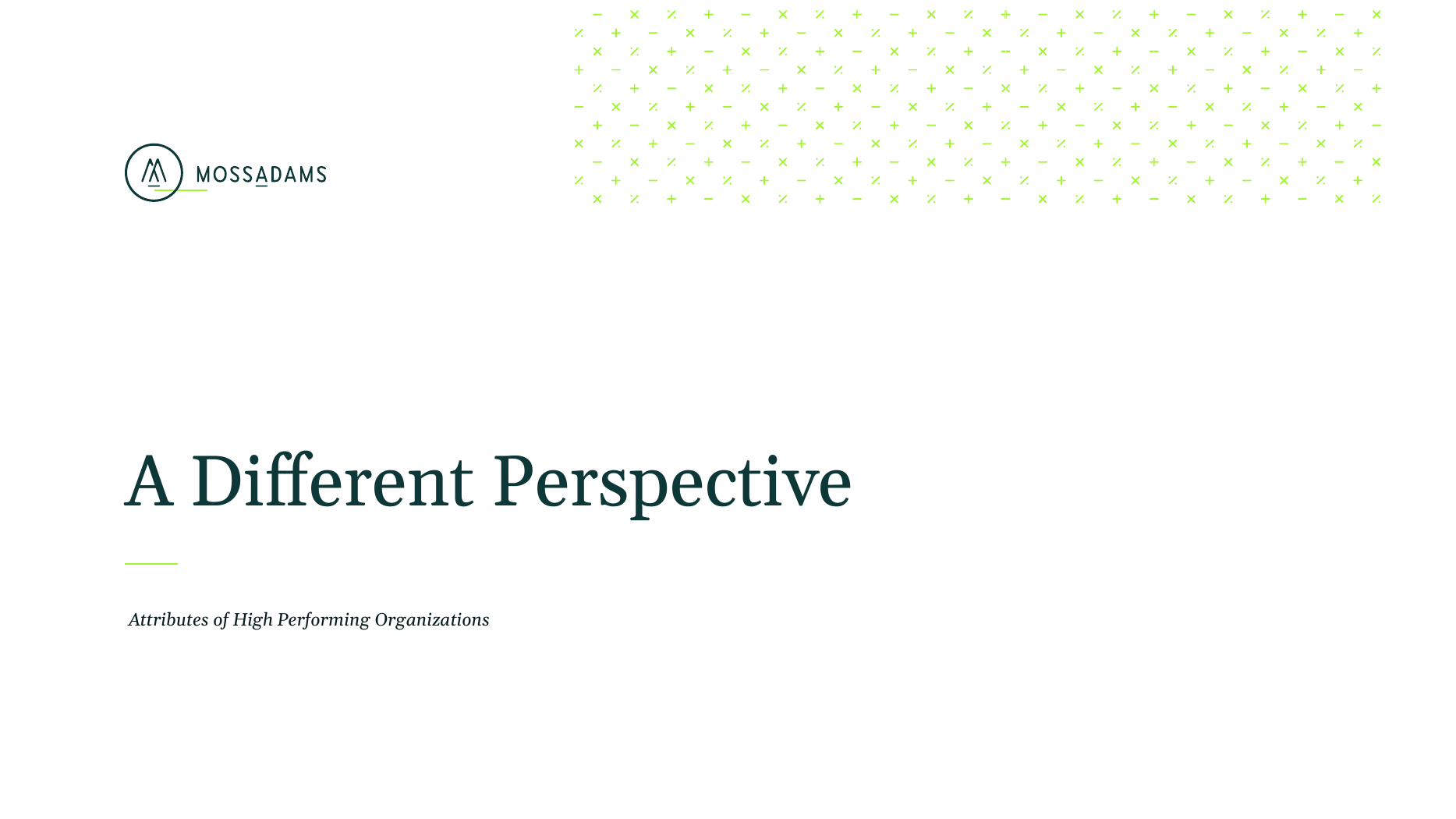

# A Different Perspective
Attributes of High Performing Organizations